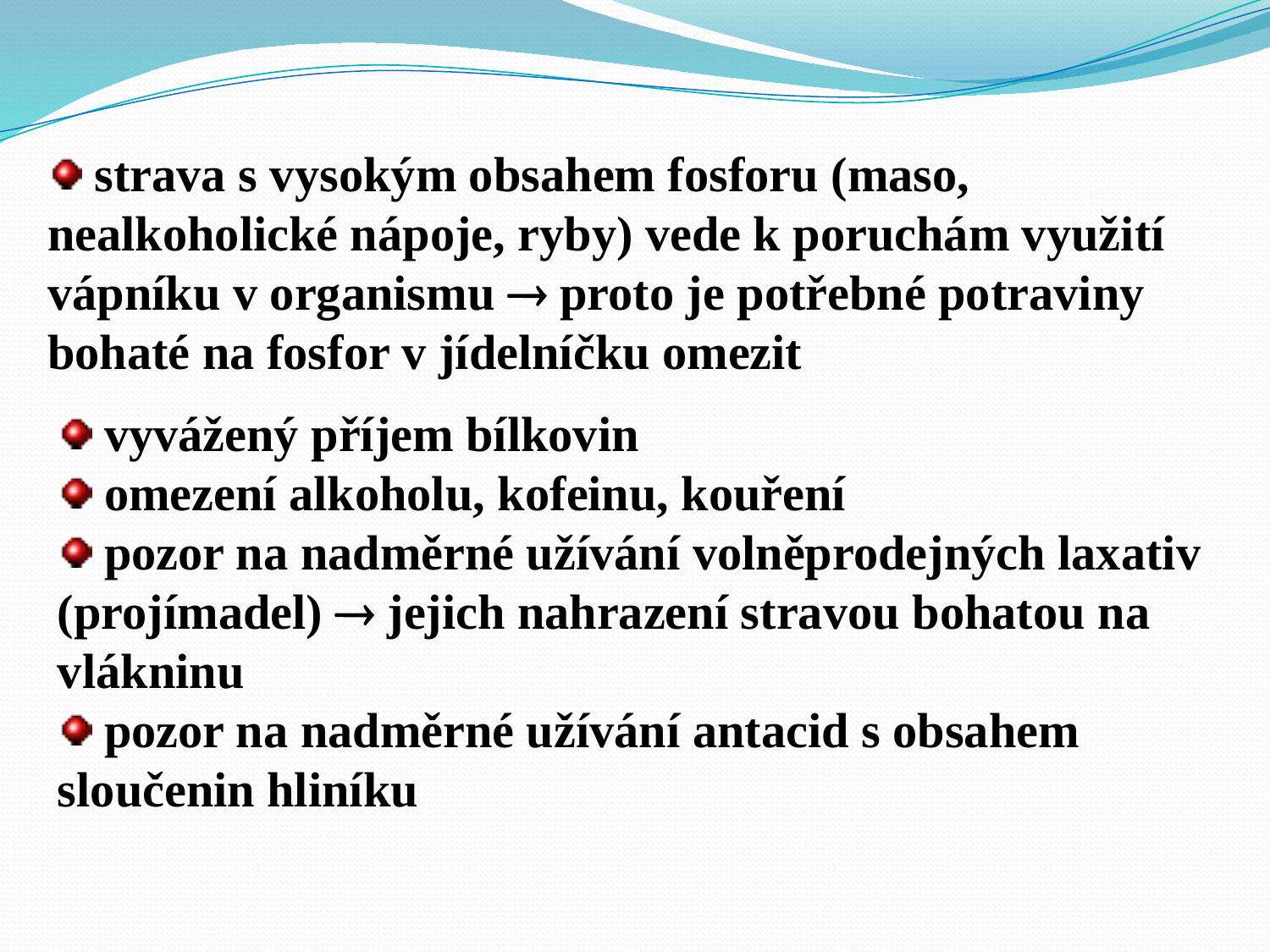

strava s vysokým obsahem fosforu (maso, nealkoholické nápoje, ryby) vede k poruchám využití vápníku v organismu → proto je potřebné potraviny bohaté na fosfor v jídelníčku omezit
 vyvážený příjem bílkovin
 omezení alkoholu, kofeinu, kouření
 pozor na nadměrné užívání volněprodejných laxativ (projímadel) → jejich nahrazení stravou bohatou na vlákninu
 pozor na nadměrné užívání antacid s obsahem sloučenin hliníku